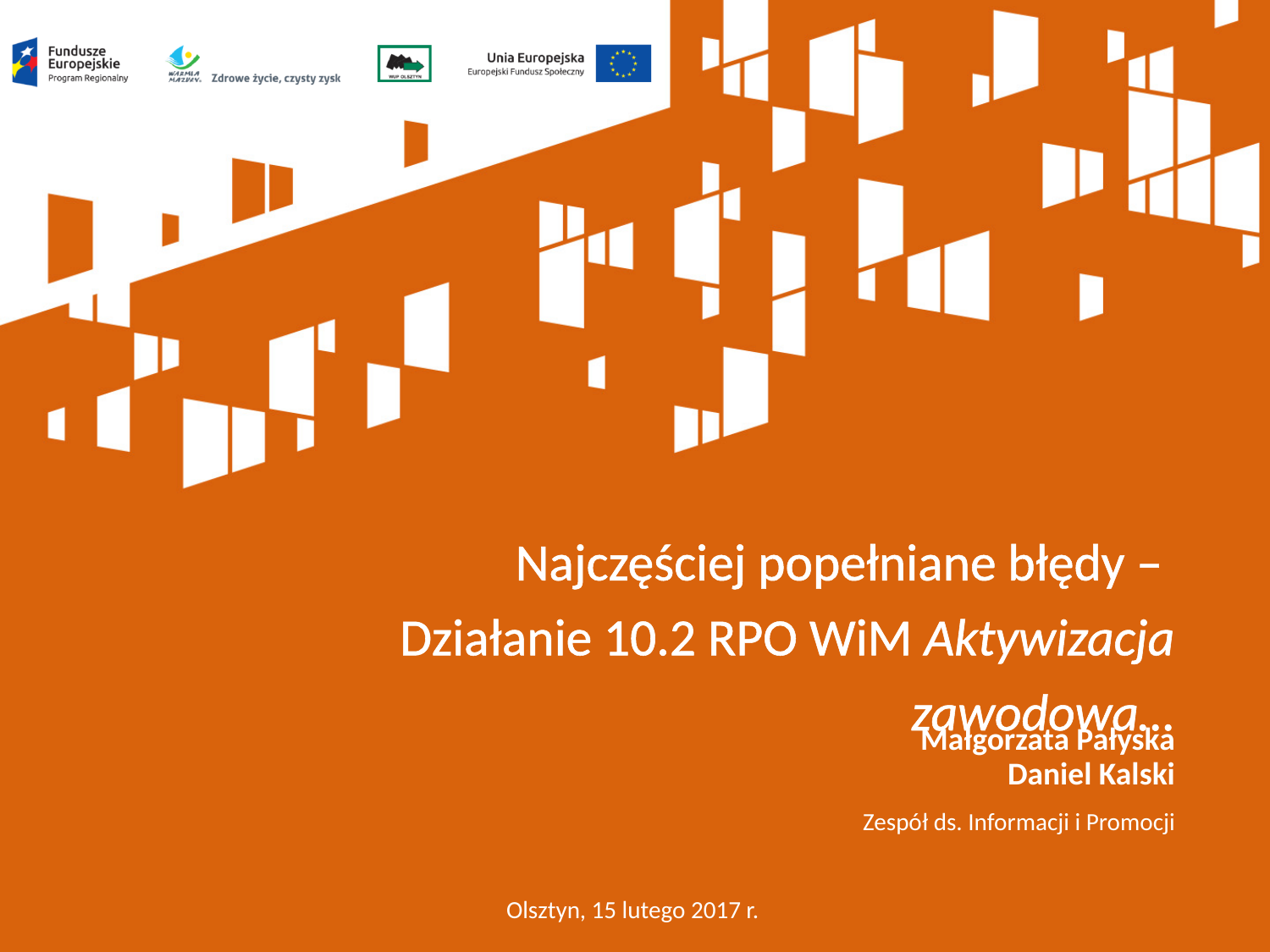

Najczęściej popełniane błędy –
Działanie 10.2 RPO WiM Aktywizacja zawodowa…
Małgorzata Pałyska
Daniel Kalski
Zespół ds. Informacji i Promocji
Olsztyn, 15 lutego 2017 r.